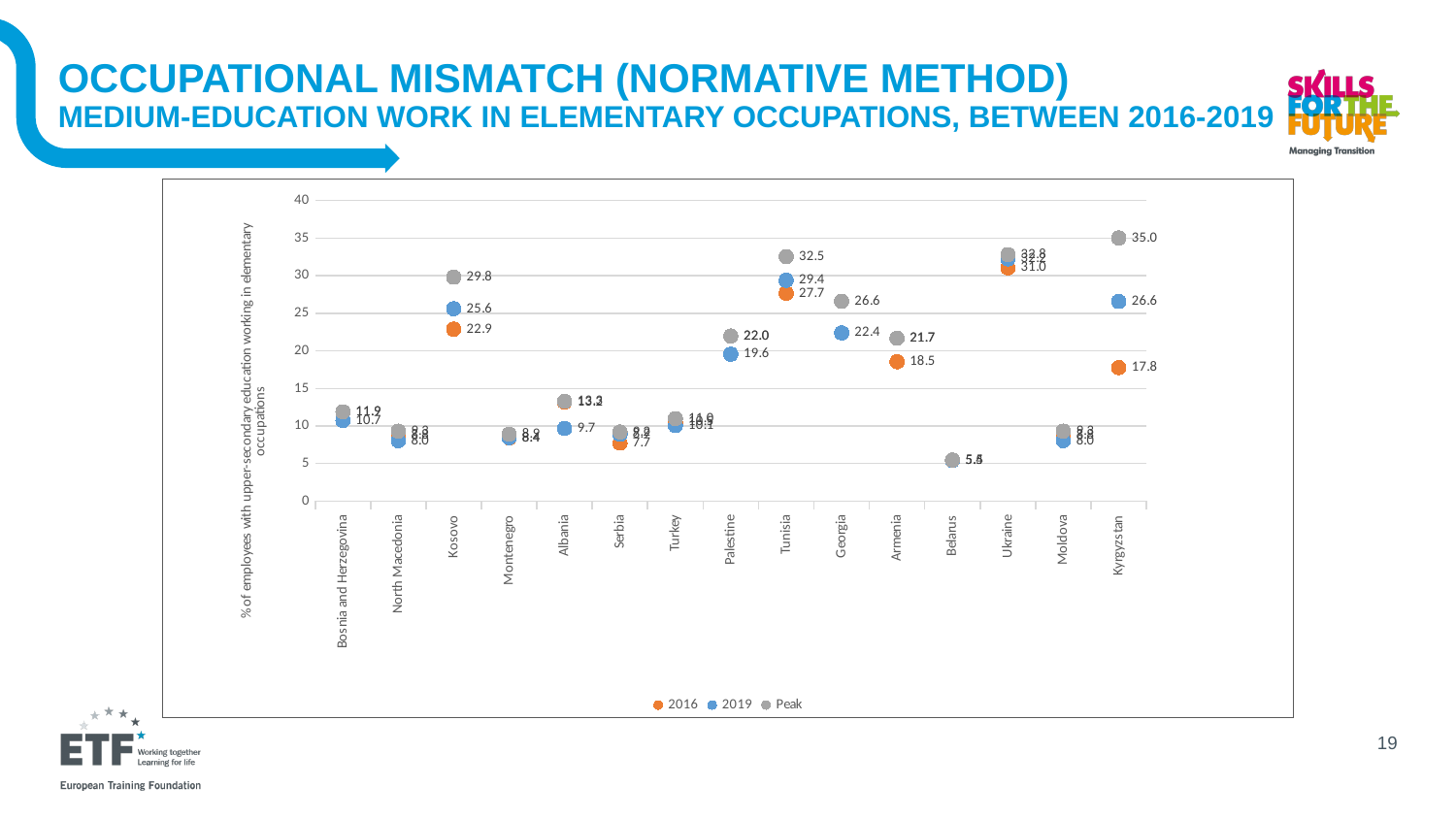

# occupational mismatch (normative method) Medium-education work in elementary occupations, between 2016-2019

### Chart

| Category | 2016 | 2019 | Peak |
|---|---|---|---|
| Bosnia and Herzegovina | 11.89275422225097 | 10.730443250592629 | 11.89275422225097 |
| North Macedonia | 8.817378044128418 | 8.046566009521484 | 9.321541786193848 |
| Kosovo | 22.884869025417725 | 25.60247589032891 | 29.7909994080496 |
| Montenegro | 8.420134658910946 | 8.432132681580946 | 8.912854675254641 |
| Albania | 13.180920474870822 | 9.672104808400002 | 13.279651225713648 |
| Serbia | 7.708802091603135 | 8.886322882067214 | 9.200969271497554 |
| Turkey | 10.510337829589844 | 10.059432029724121 | 10.996355056762695 |
| Palestine | 21.969681420961024 | 19.55493100798609 | 21.969681420961024 |
| Tunisia | 27.67934226989746 | 29.374732971191406 | 32.538970947265625 |
| Georgia | None | 22.3934268951416 | 26.58298683166504 |
| Armenia | 18.548912048339844 | 21.68096160888672 | 21.68096160888672 |
| Belarus | 5.465698031967514 | 5.409001597745393 | 5.465698031967514 |
| Ukraine | 31.033495367414858 | 32.23693026213702 | 32.79458711979679 |
| Moldova | 8.817378044128418 | 8.046566009521484 | 9.321541786193848 |
| Kyrgyzstan | 17.775456904815876 | 26.57296527267119 | 35.009194210478924 |
19